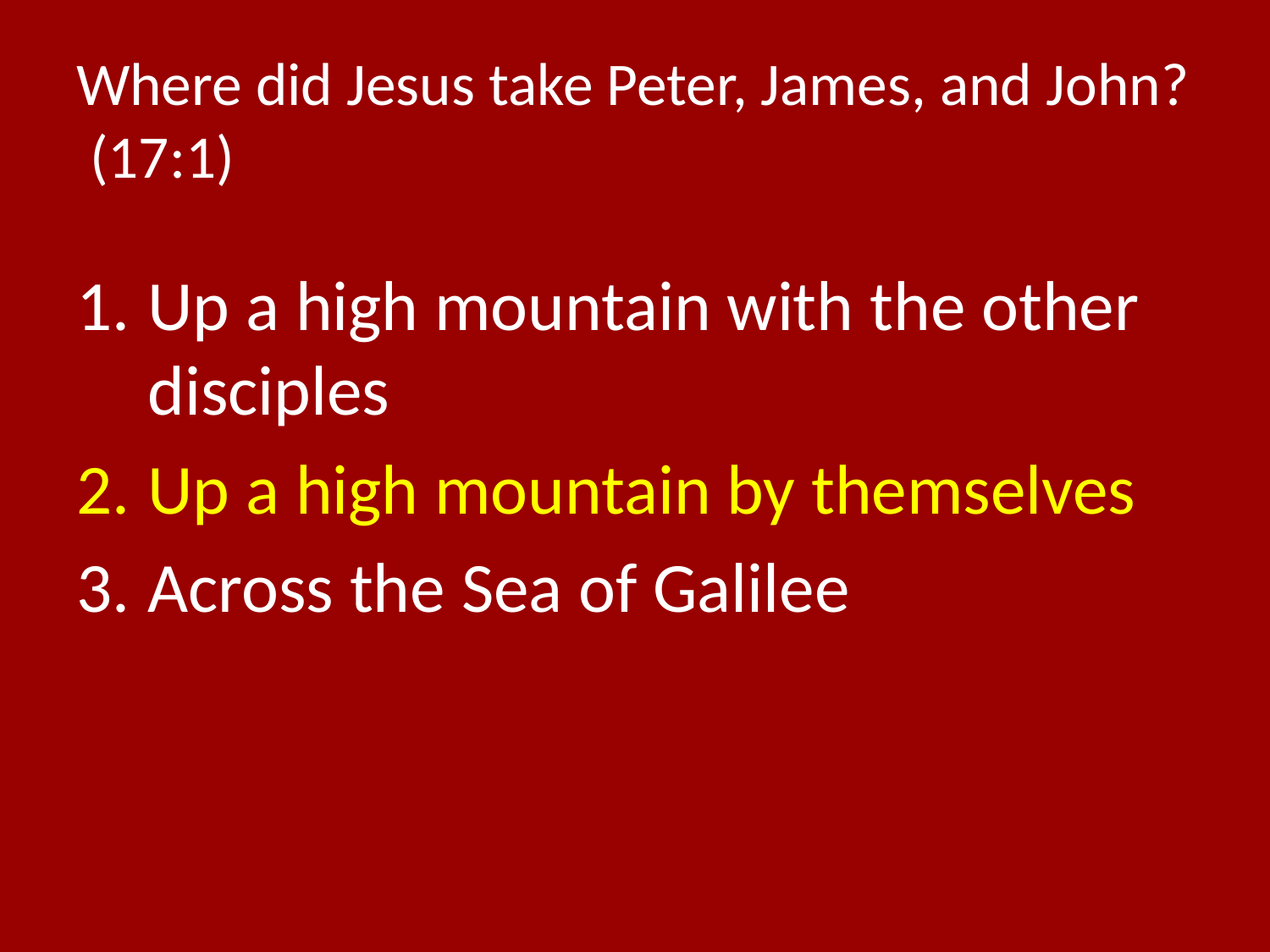

# Where did Jesus take Peter, James, and John?  (17:1)
Up a high mountain with the other disciples
Up a high mountain by themselves
Across the Sea of Galilee